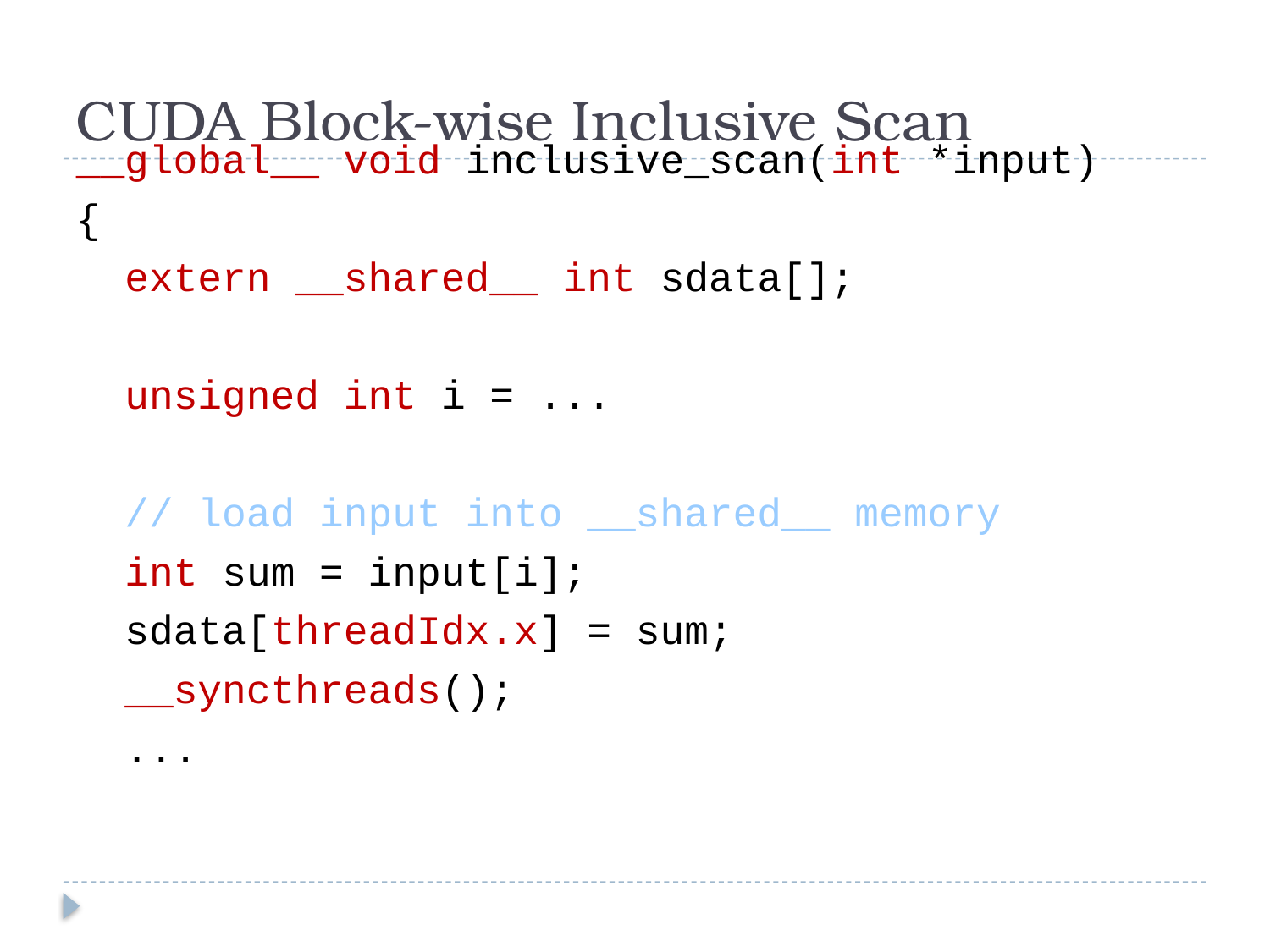

# CUDA Block-wise Inclusive Scan
__global__ void inclusive_scan(int *input)
{
  extern __shared__ int sdata[];

  unsigned int i = ...

  // load input into __shared__ memory
  int sum = input[i];
  sdata[threadIdx.x] = sum;
  __syncthreads();
  ...